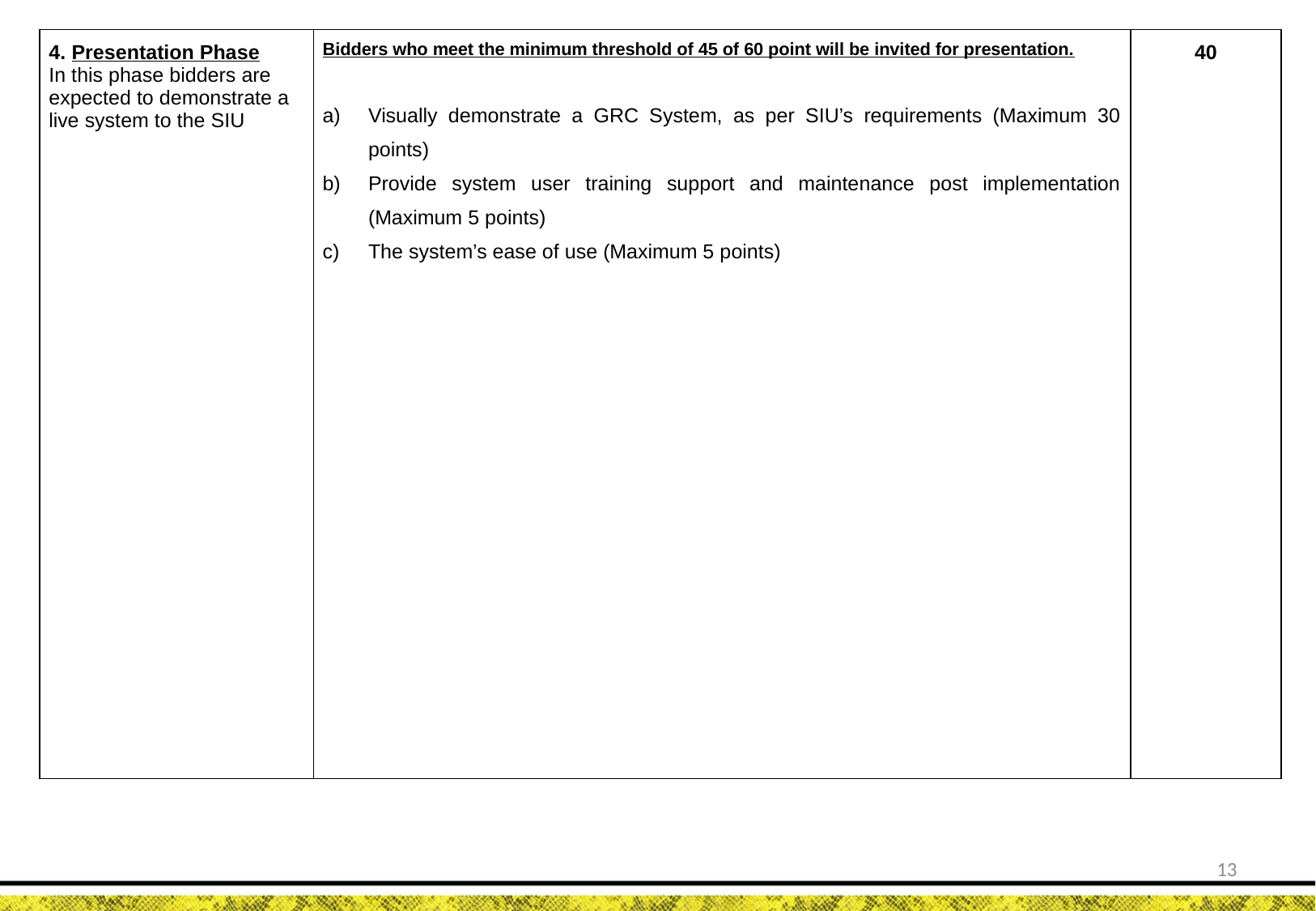

| 4. Presentation Phase In this phase bidders are expected to demonstrate a live system to the SIU | Bidders who meet the minimum threshold of 45 of 60 point will be invited for presentation.   Visually demonstrate a GRC System, as per SIU’s requirements (Maximum 30 points) Provide system user training support and maintenance post implementation (Maximum 5 points) The system’s ease of use (Maximum 5 points) | 40 |
| --- | --- | --- |
13